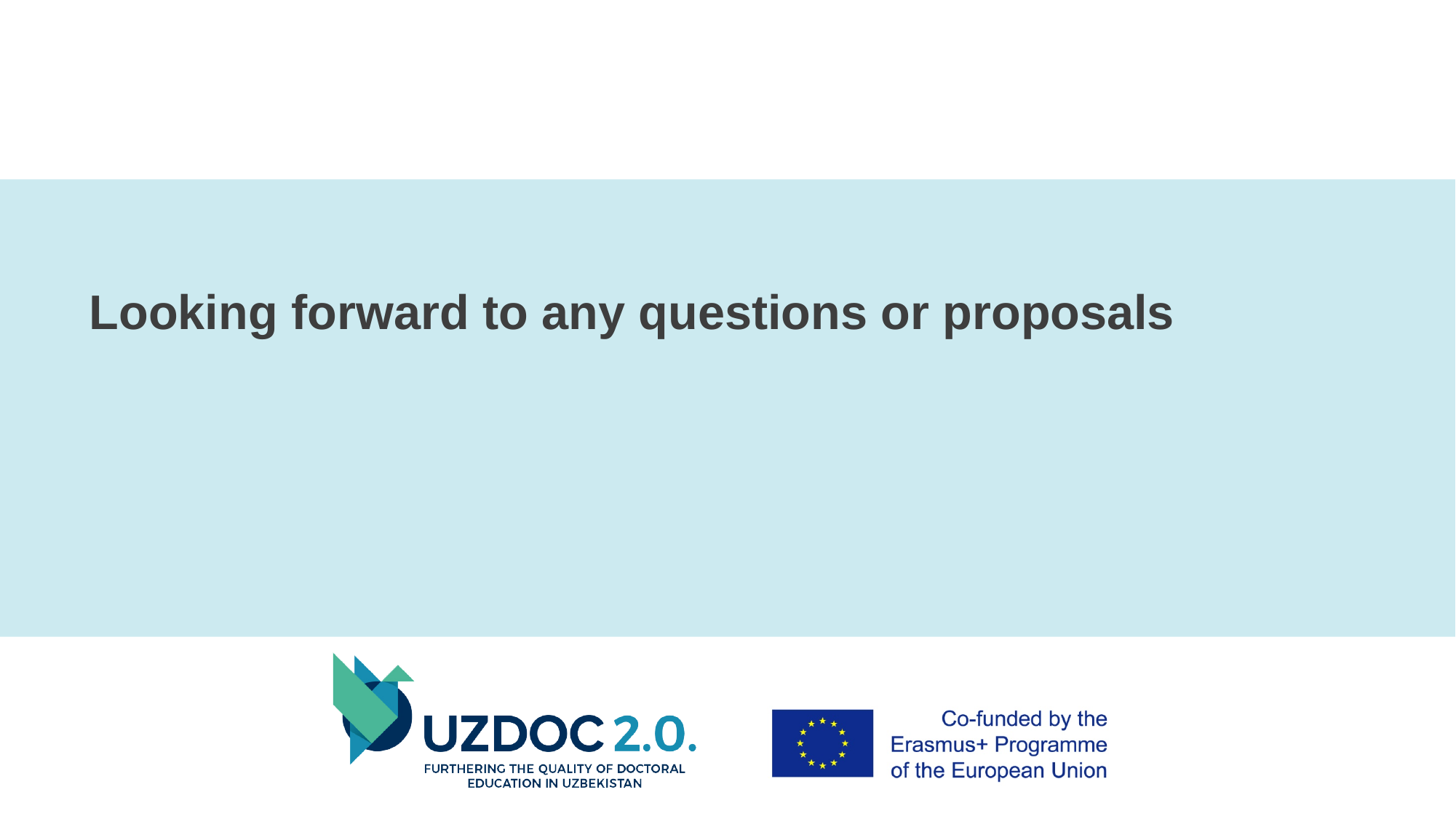

#

Looking forward to any questions or proposals